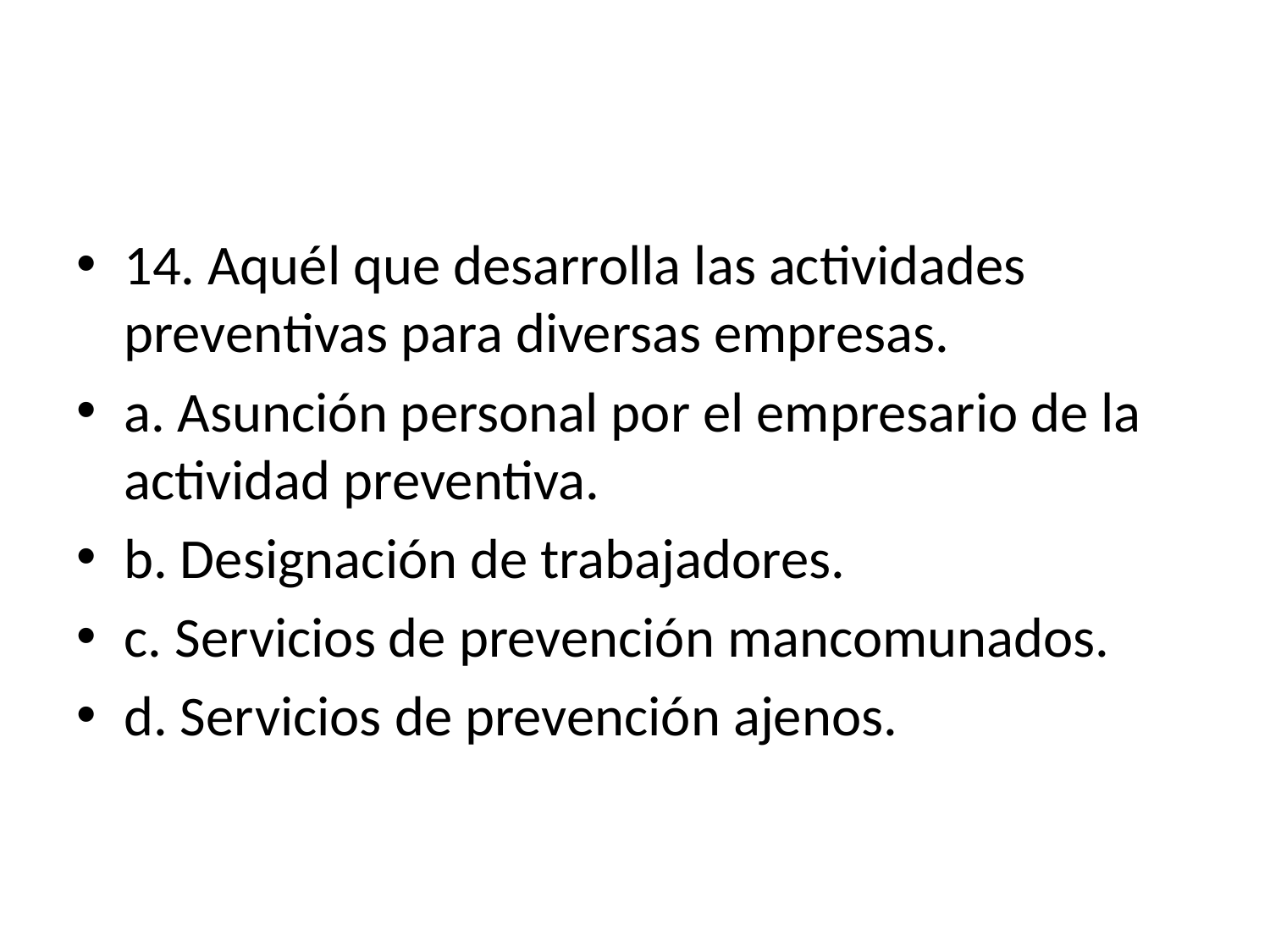

#
14. Aquél que desarrolla las actividades preventivas para diversas empresas.
a. Asunción personal por el empresario de la actividad preventiva.
b. Designación de trabajadores.
c. Servicios de prevención mancomunados.
d. Servicios de prevención ajenos.